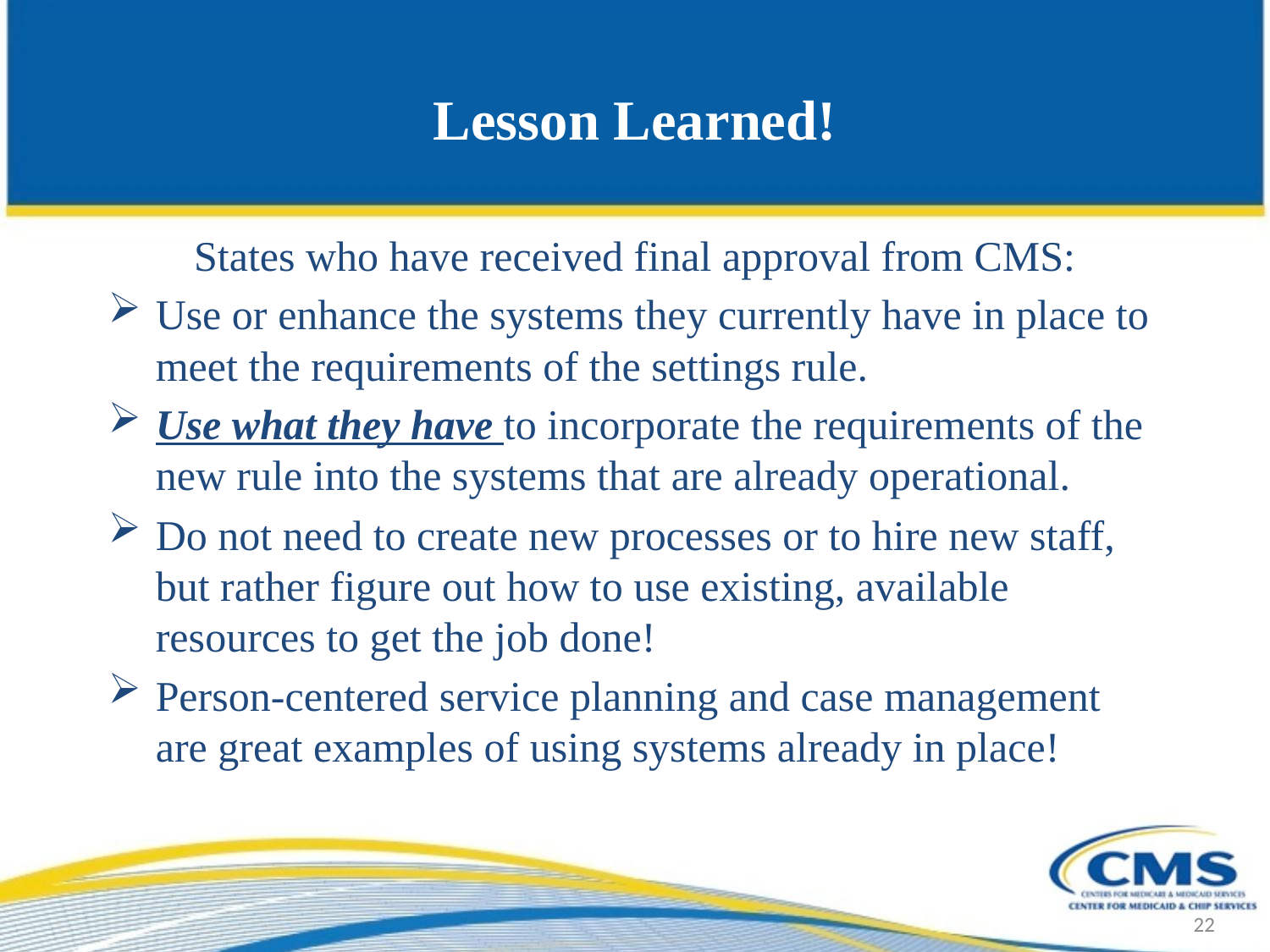

# Lesson Learned!
States who have received final approval from CMS:
Use or enhance the systems they currently have in place to meet the requirements of the settings rule.
Use what they have to incorporate the requirements of the new rule into the systems that are already operational.
Do not need to create new processes or to hire new staff, but rather figure out how to use existing, available resources to get the job done!
Person-centered service planning and case management are great examples of using systems already in place!

22